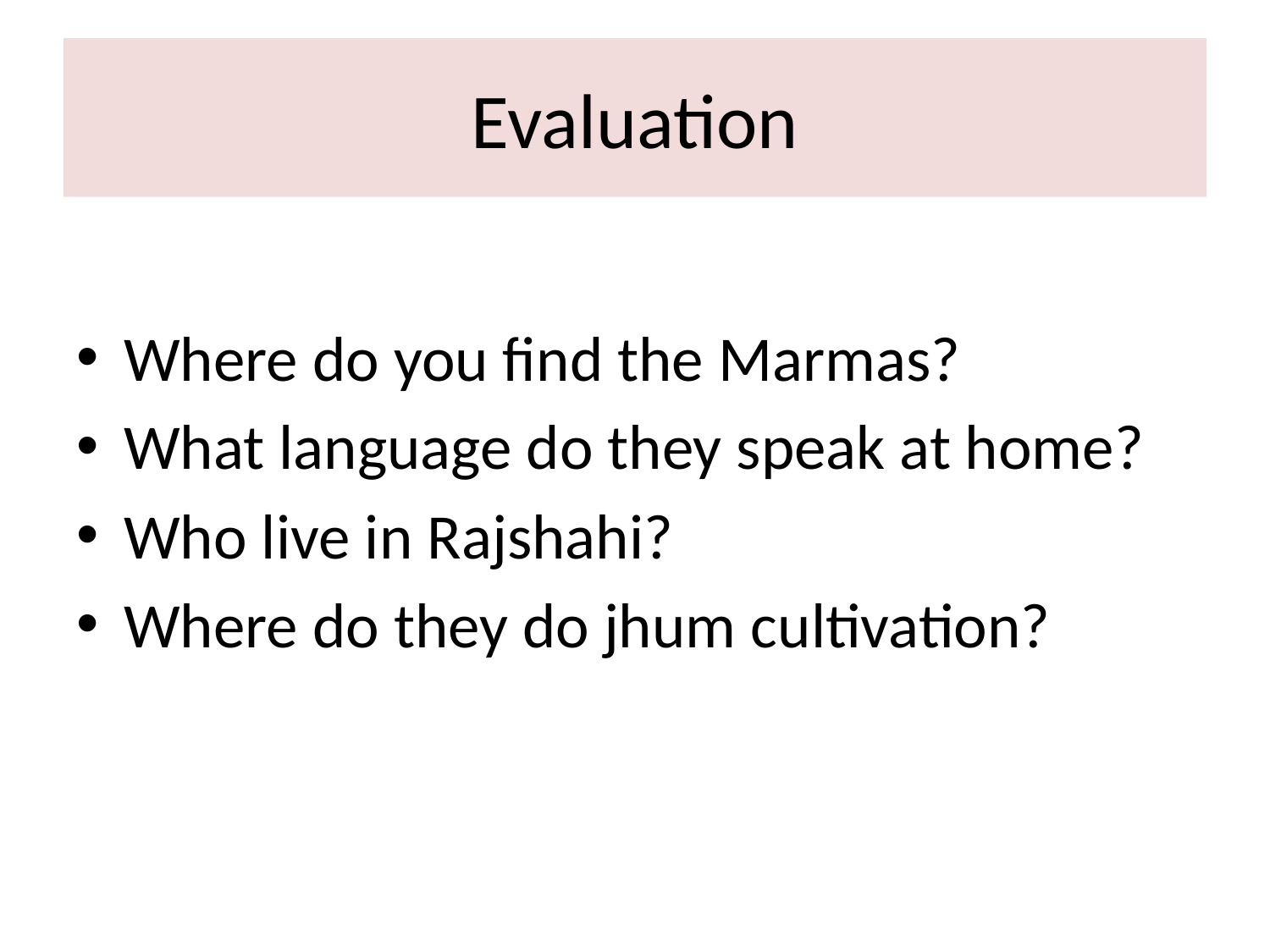

# Evaluation

Where do you find the Marmas?
What language do they speak at home?
Who live in Rajshahi?
Where do they do jhum cultivation?